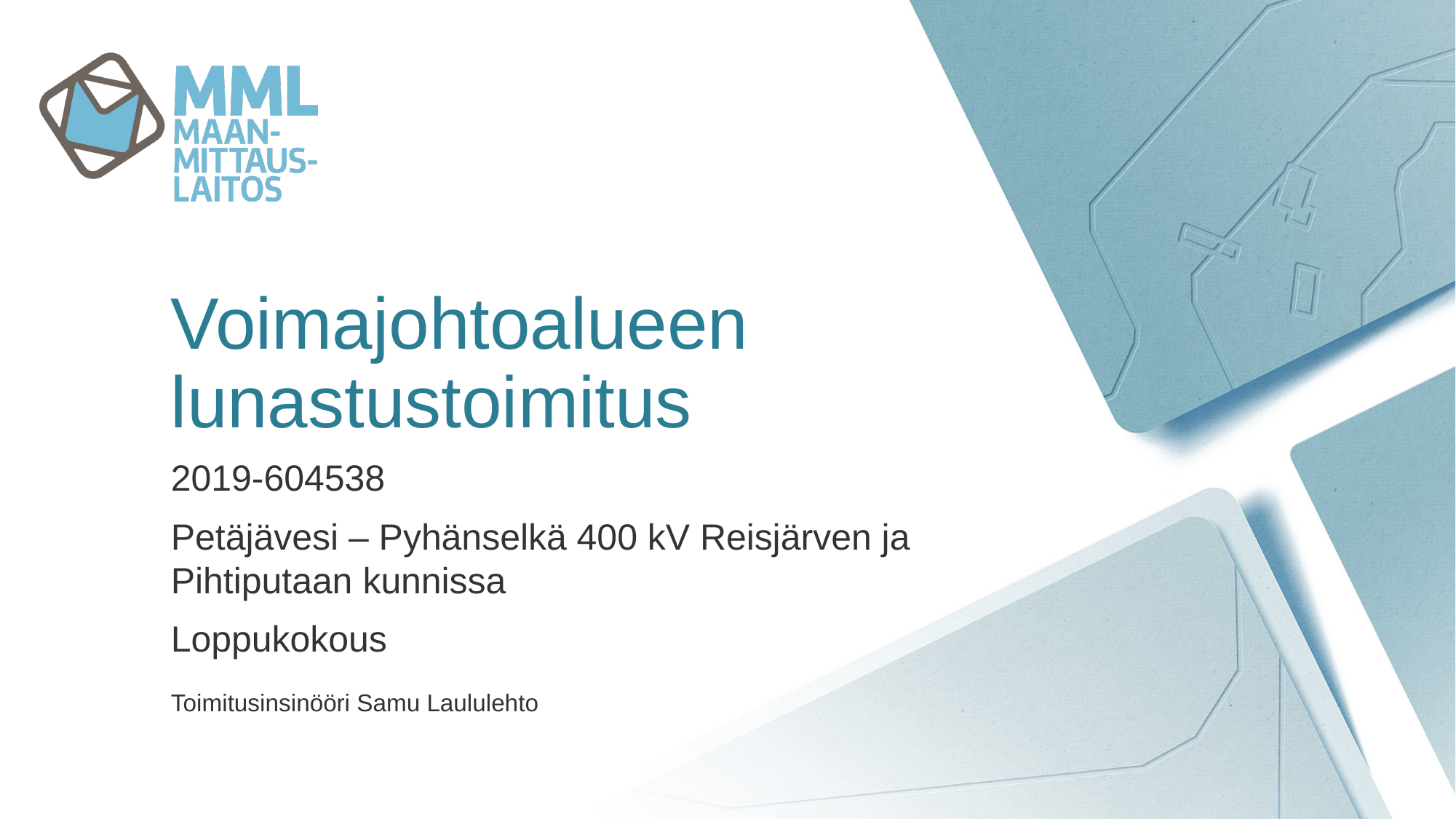

# Voimajohtoalueen lunastustoimitus
2019-604538
Petäjävesi – Pyhänselkä 400 kV Reisjärven ja Pihtiputaan kunnissa
Loppukokous
Toimitusinsinööri Samu Laululehto